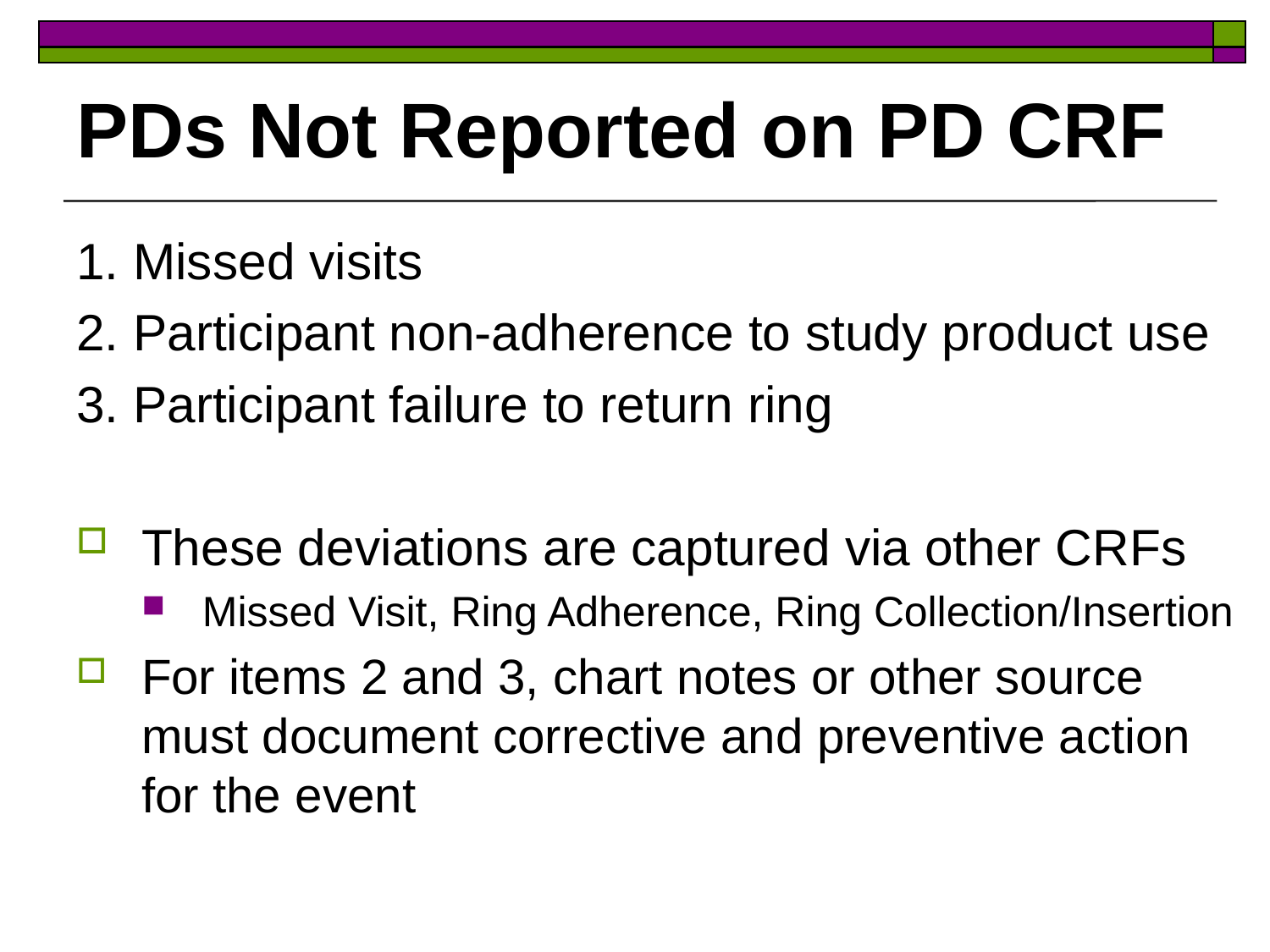

# PDs Not Reported on PD CRF
1. Missed visits
2. Participant non-adherence to study product use
3. Participant failure to return ring

These deviations are captured via other CRFs
Missed Visit, Ring Adherence, Ring Collection/Insertion
For items 2 and 3, chart notes or other source must document corrective and preventive action for the event